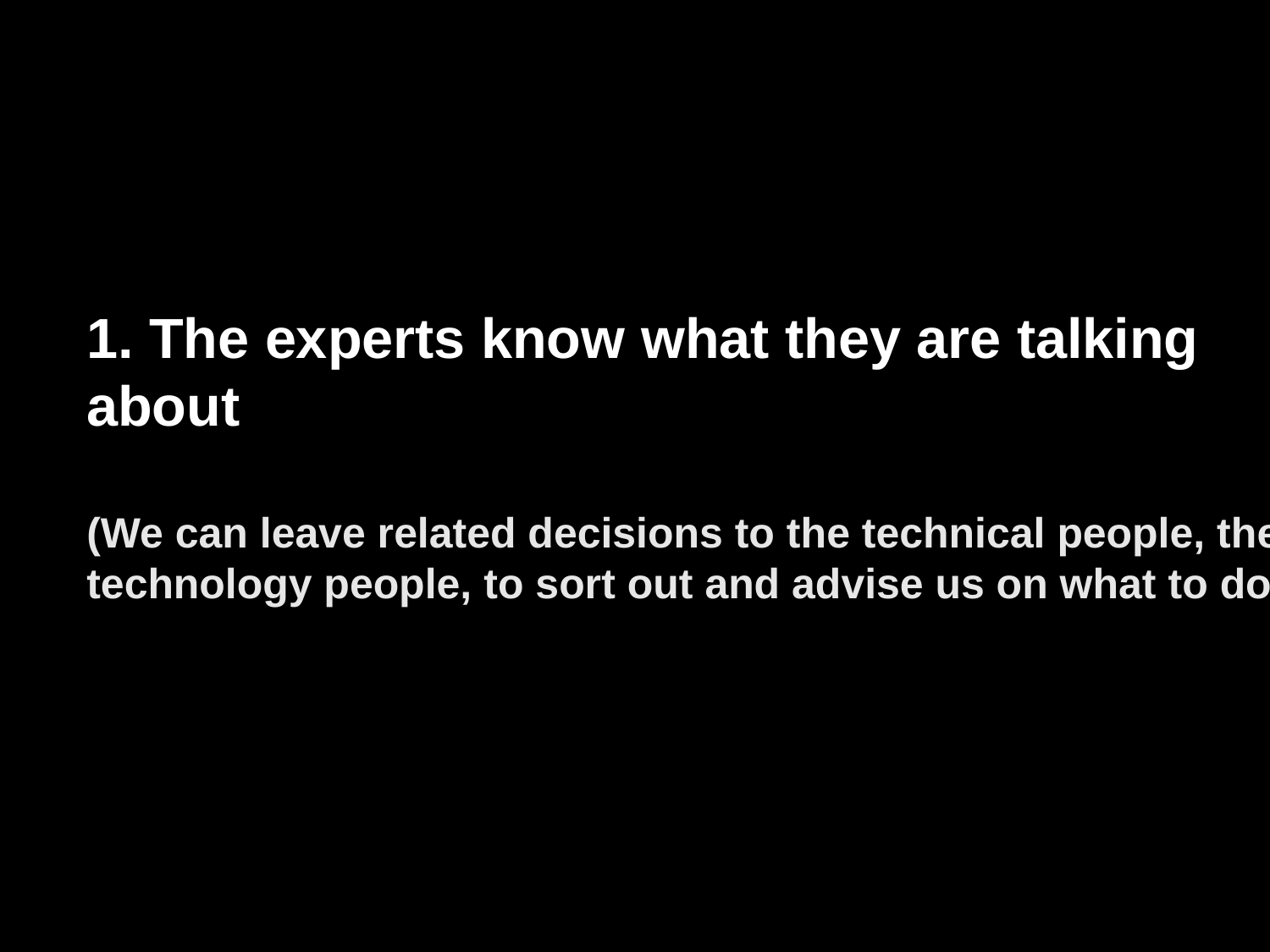

1. The experts know what they are talking about
(We can leave related decisions to the technical people, the technology people, to sort out and advise us on what to do)